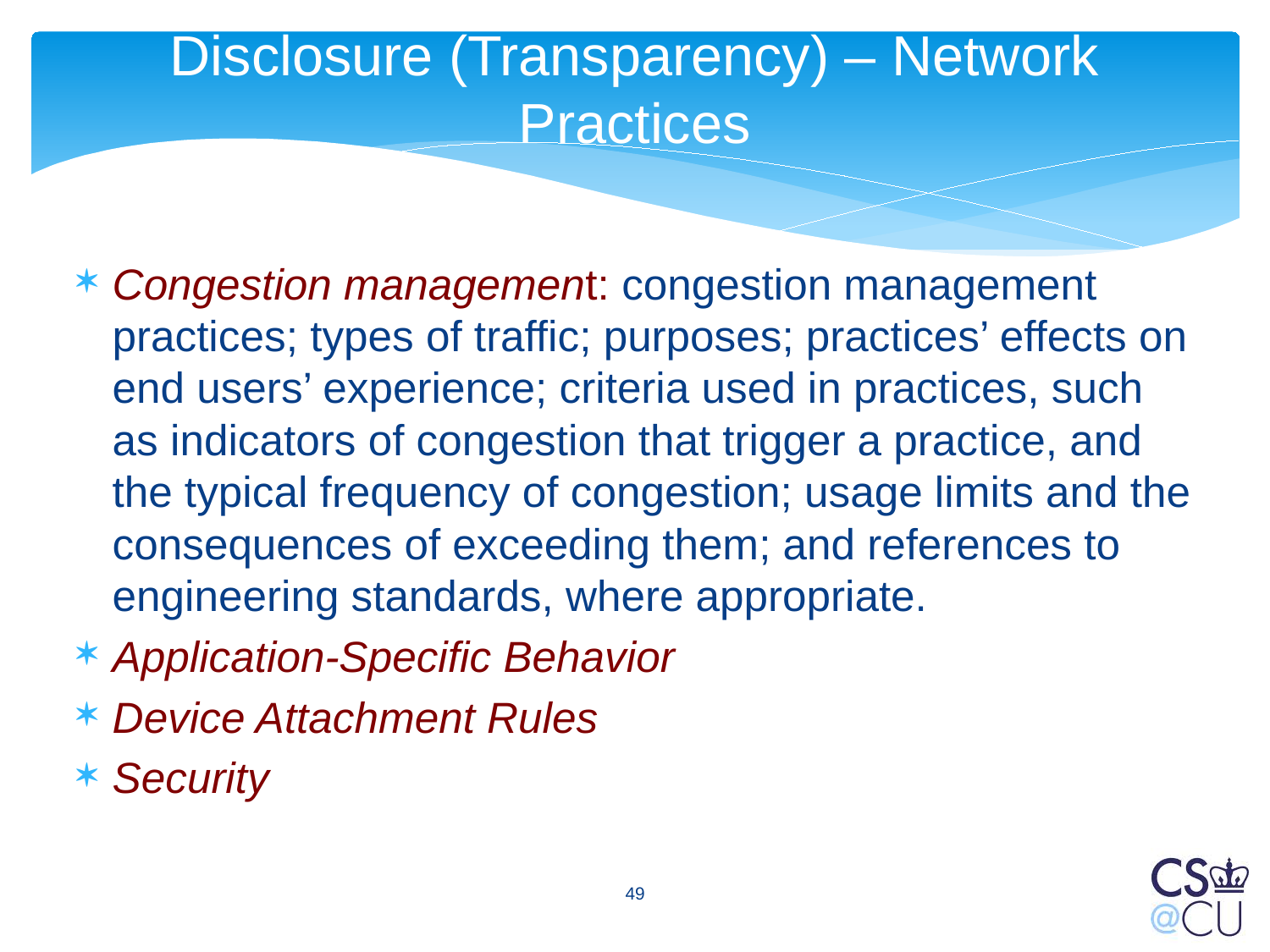

# Disclosure (Transparency) – Network Practices
Congestion management: congestion management practices; types of traffic; purposes; practices’ effects on end users’ experience; criteria used in practices, such as indicators of congestion that trigger a practice, and the typical frequency of congestion; usage limits and the consequences of exceeding them; and references to engineering standards, where appropriate.
Application-Specific Behavior
Device Attachment Rules
Security

49